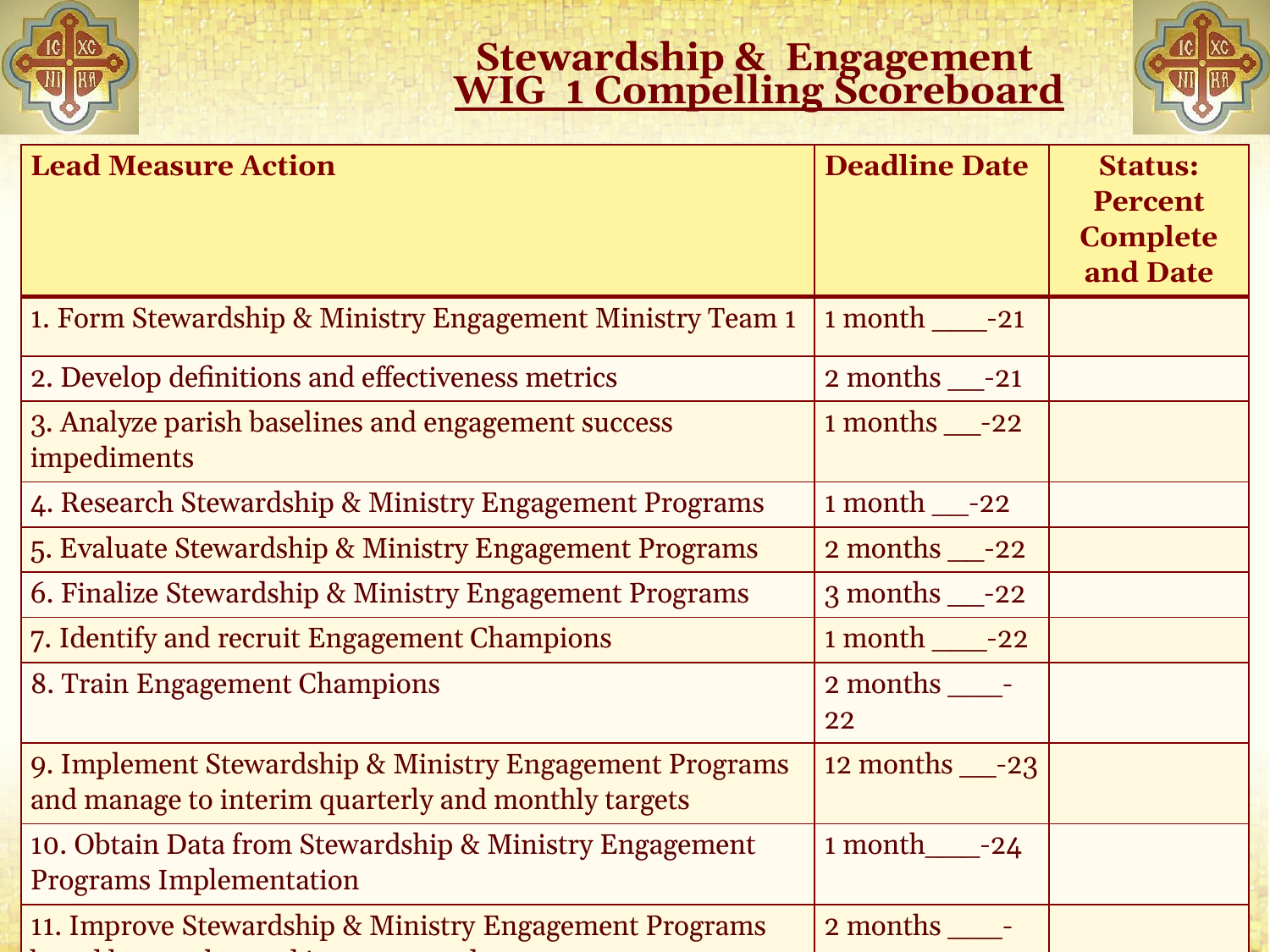

Stewardship &  Engagement
WIG  1 Compelling Scoreboard
| Lead Measure Action | Deadline Date | Status: Percent Complete and Date |
| --- | --- | --- |
| 1. Form Stewardship & Ministry Engagement Ministry Team 1 | 1 month \_\_\_-21 |  |
| 2. Develop definitions and effectiveness metrics | 2 months \_\_-21 |  |
| 3. Analyze parish baselines and engagement success impediments | 1 months \_\_-22 |  |
| 4. Research Stewardship & Ministry Engagement Programs | 1 month \_\_-22 |  |
| 5. Evaluate Stewardship & Ministry Engagement Programs | 2 months \_\_-22 |  |
| 6. Finalize Stewardship & Ministry Engagement Programs | 3 months \_\_-22 |  |
| 7. Identify and recruit Engagement Champions | 1 month \_\_\_-22 |  |
| 8. Train Engagement Champions | 2 months \_\_\_-22 |  |
| 9. Implement Stewardship & Ministry Engagement Programs and manage to interim quarterly and monthly targets | 12 months \_\_-23 |  |
| 10. Obtain Data from Stewardship & Ministry Engagement Programs Implementation | 1 month\_\_\_-24 |  |
| 11. Improve Stewardship & Ministry Engagement Programs based lessons learned in step 10 and revamp | 2 months \_\_\_-24 |  |